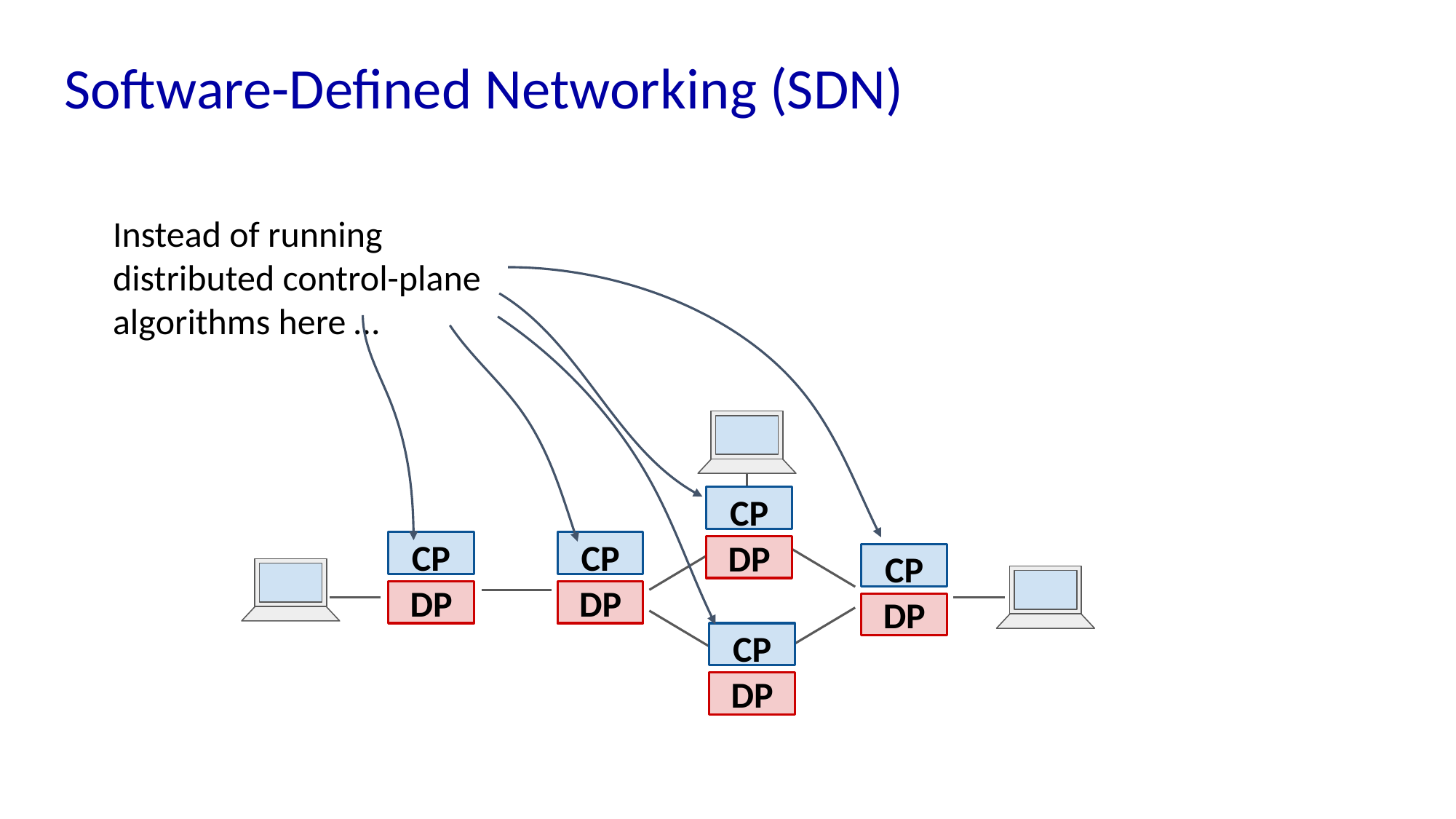

# Software-Defined Networking (SDN)
Instead of running distributed control-plane algorithms here …

CP
DP
CP
DP
CP
DP
CP
DP

CP
DP